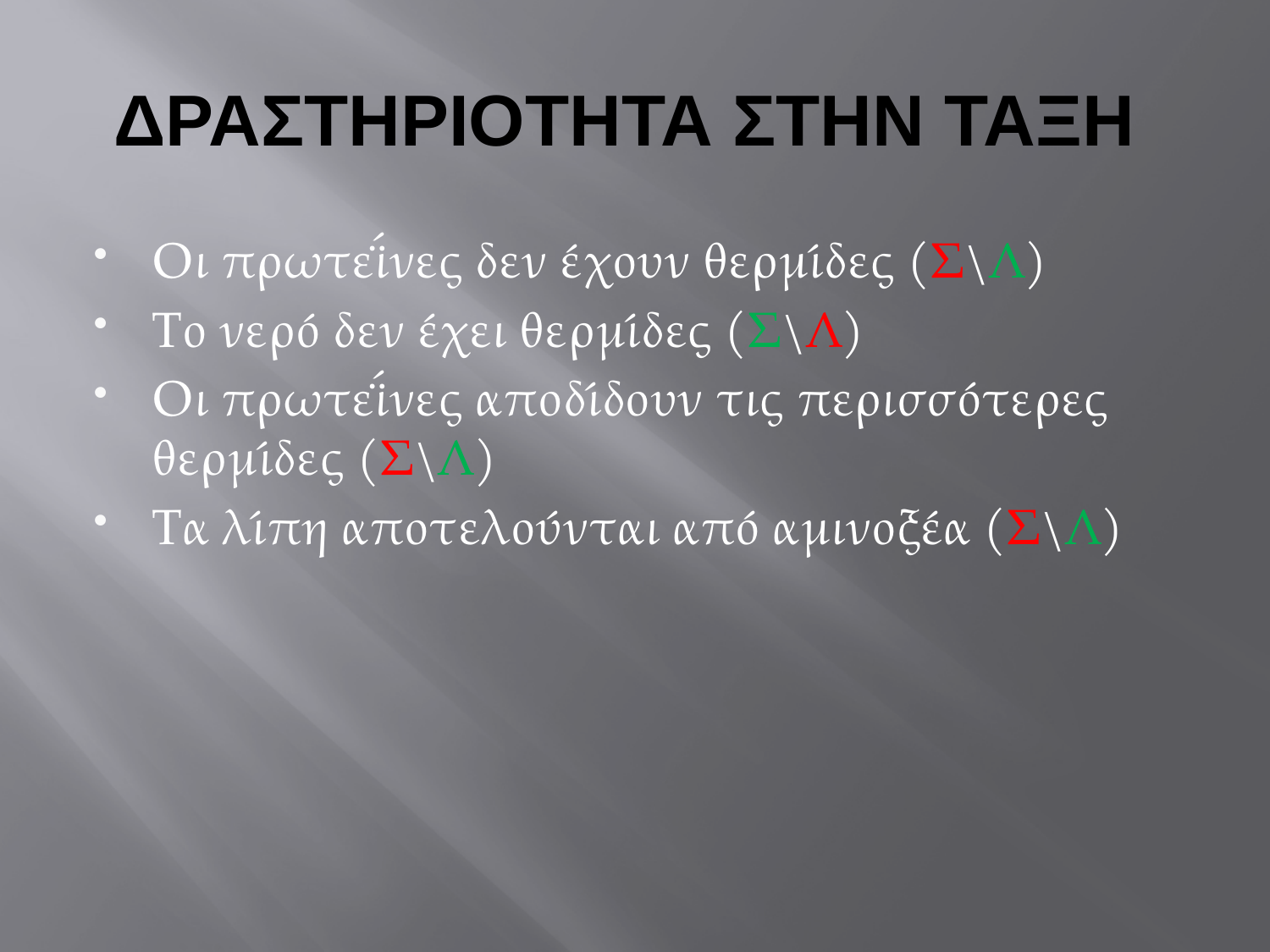

# ΔΡΑΣΤΗΡΙΟΤΗΤΑ ΣΤΗΝ ΤΑΞΗ
Οι πρωτεΐνες δεν έχουν θερμίδες (Σ\Λ)
Το νερό δεν έχει θερμίδες (Σ\Λ)
Οι πρωτεΐνες αποδίδουν τις περισσότερες θερμίδες (Σ\Λ)
Τα λίπη αποτελούνται από αμινοξέα (Σ\Λ)